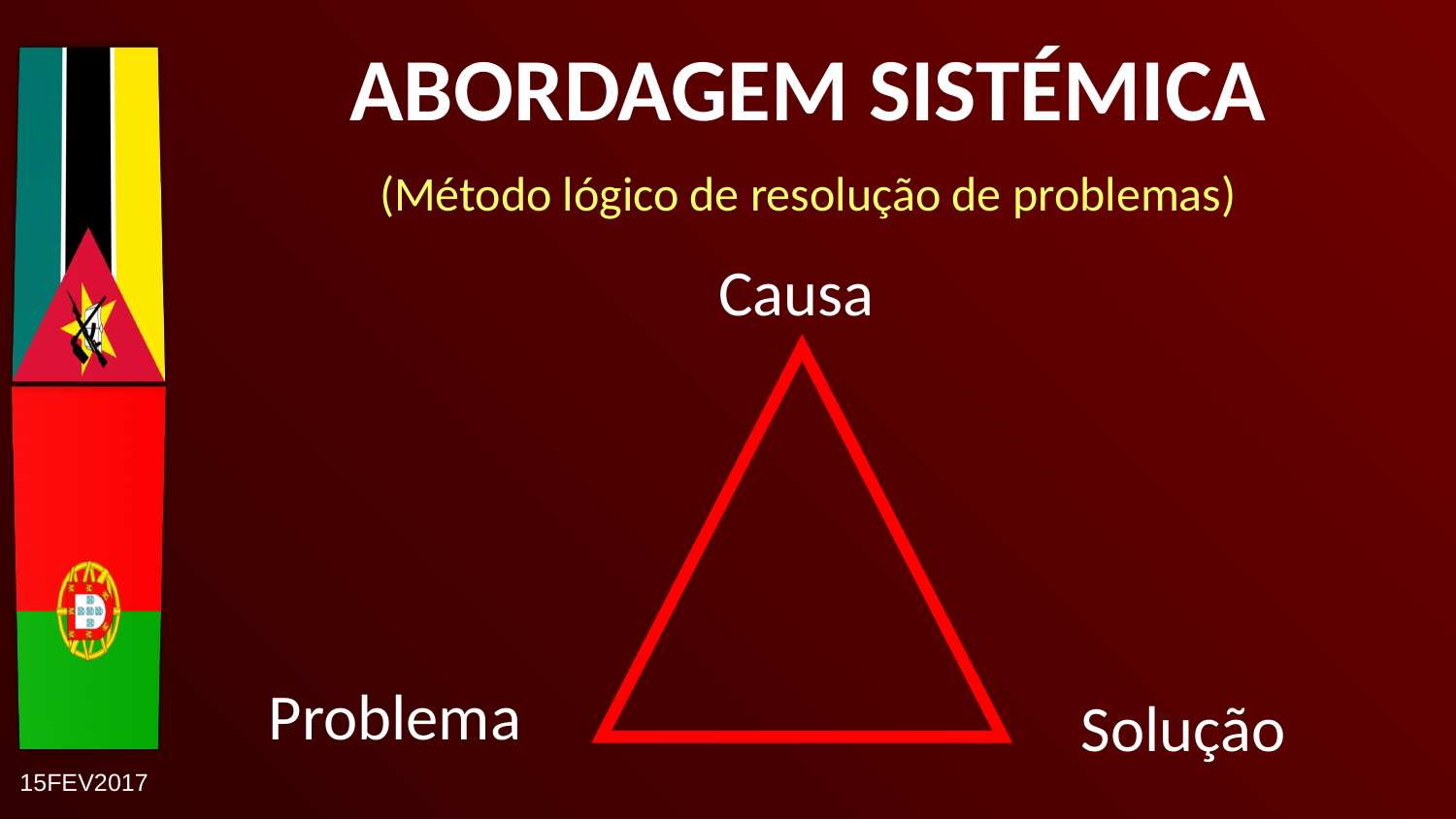

ABORDAGEM SISTÉMICA
(Método lógico de resolução de problemas)
Causa

Problema
Solução
15FEV2017